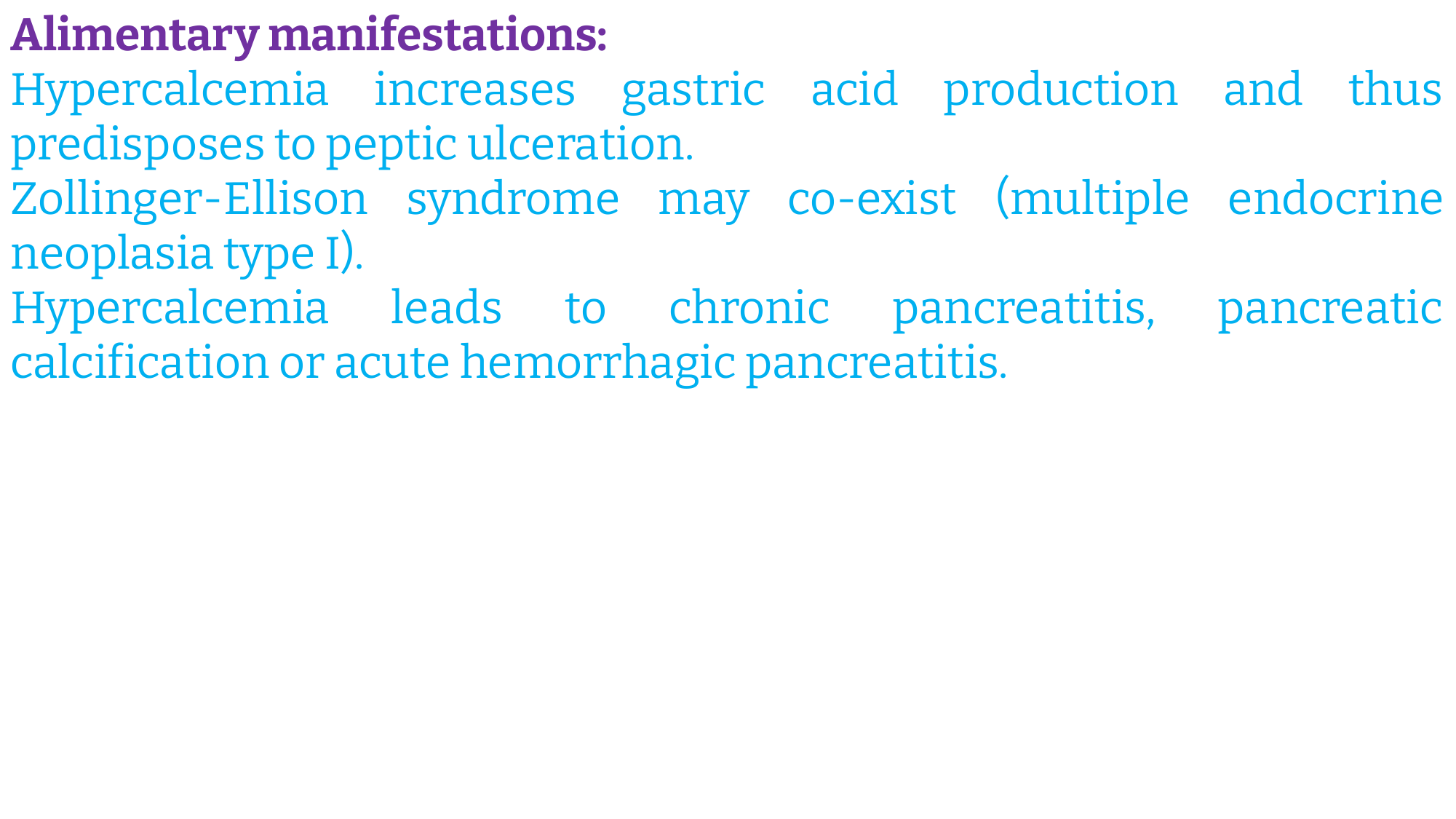

Alimentary manifestations:
Hypercalcemia increases gastric acid production and thus predisposes to peptic ulceration.
Zollinger-Ellison syndrome may co-exist (multiple endocrine neoplasia type I).
Hypercalcemia leads to chronic pancreatitis, pancreatic calcification or acute hemorrhagic pancreatitis.